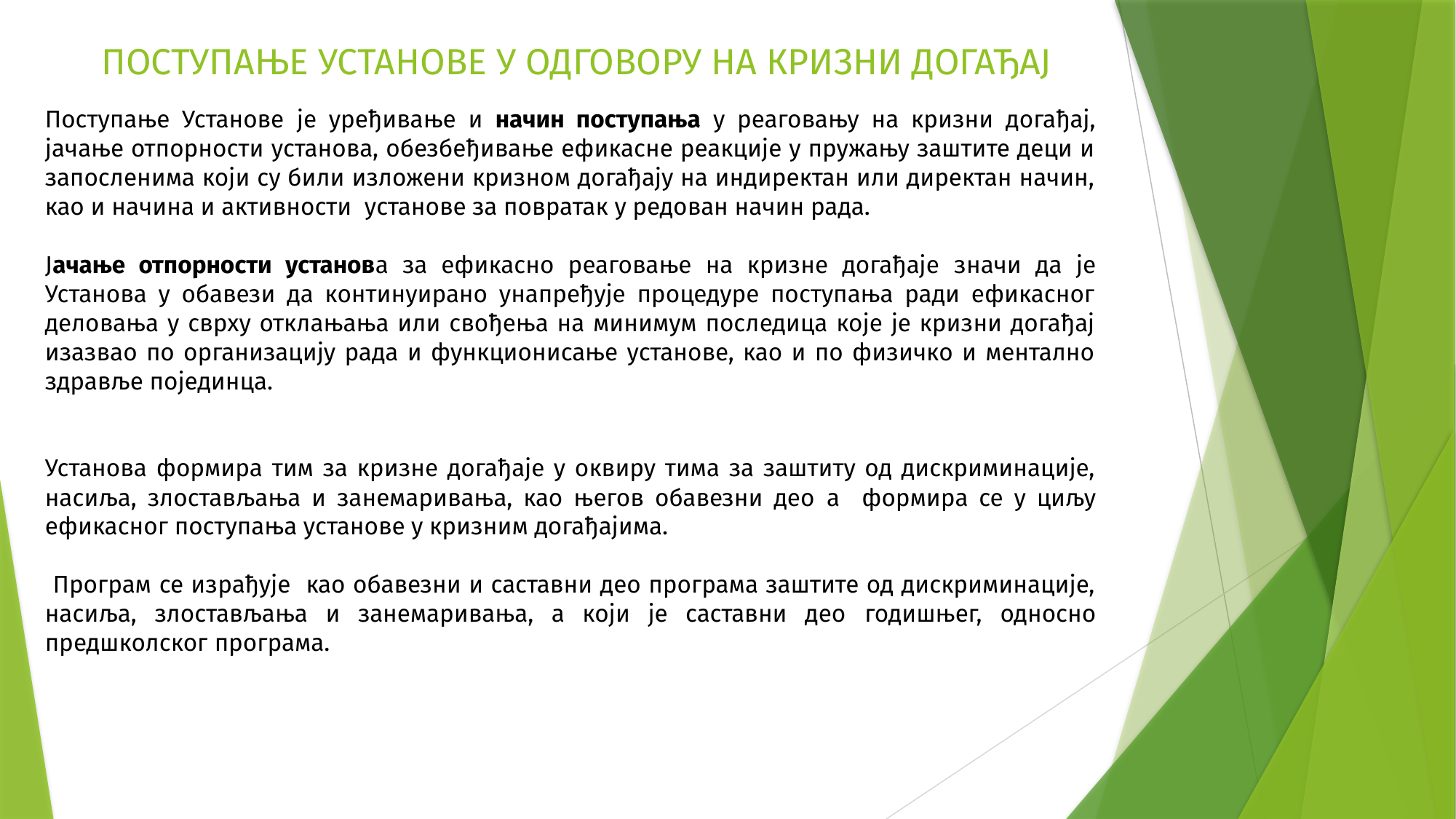

# ПОСТУПАЊЕ УСТАНОВЕ У ОДГОВОРУ НА КРИЗНИ ДОГАЂАЈ
Поступање Установе је уређивање и начин поступања у реаговању на кризни догађај, јачање отпорности установа, обезбеђивање ефикасне реакције у пружању заштите деци и запосленима који су били изложени кризном догађају на индиректан или директан начин, као и начина и активности  установе за повратак у редован начин рада.

Јачање отпорности установа за ефикасно реаговање на кризне догађаје значи да је Установа у обавези да континуирано унапређује процедуре поступања ради ефикасног деловања у сврху отклањања или свођења на минимум последица које је кризни догађај изазвао по организацију рада и функционисање установе, као и по физичко и ментално здравље појединца.

Установа формира тим за кризне догађаје у оквиру тима за заштиту од дискриминације, насиља, злостављања и занемаривања, као његов обавезни део а  формира се у циљу ефикасног поступања установе у кризним догађајима.

 Програм се израђује  као обавезни и саставни део програма заштите од дискриминације, насиља, злостављања и занемаривања, а који је саставни део годишњег, односно предшколског програма.